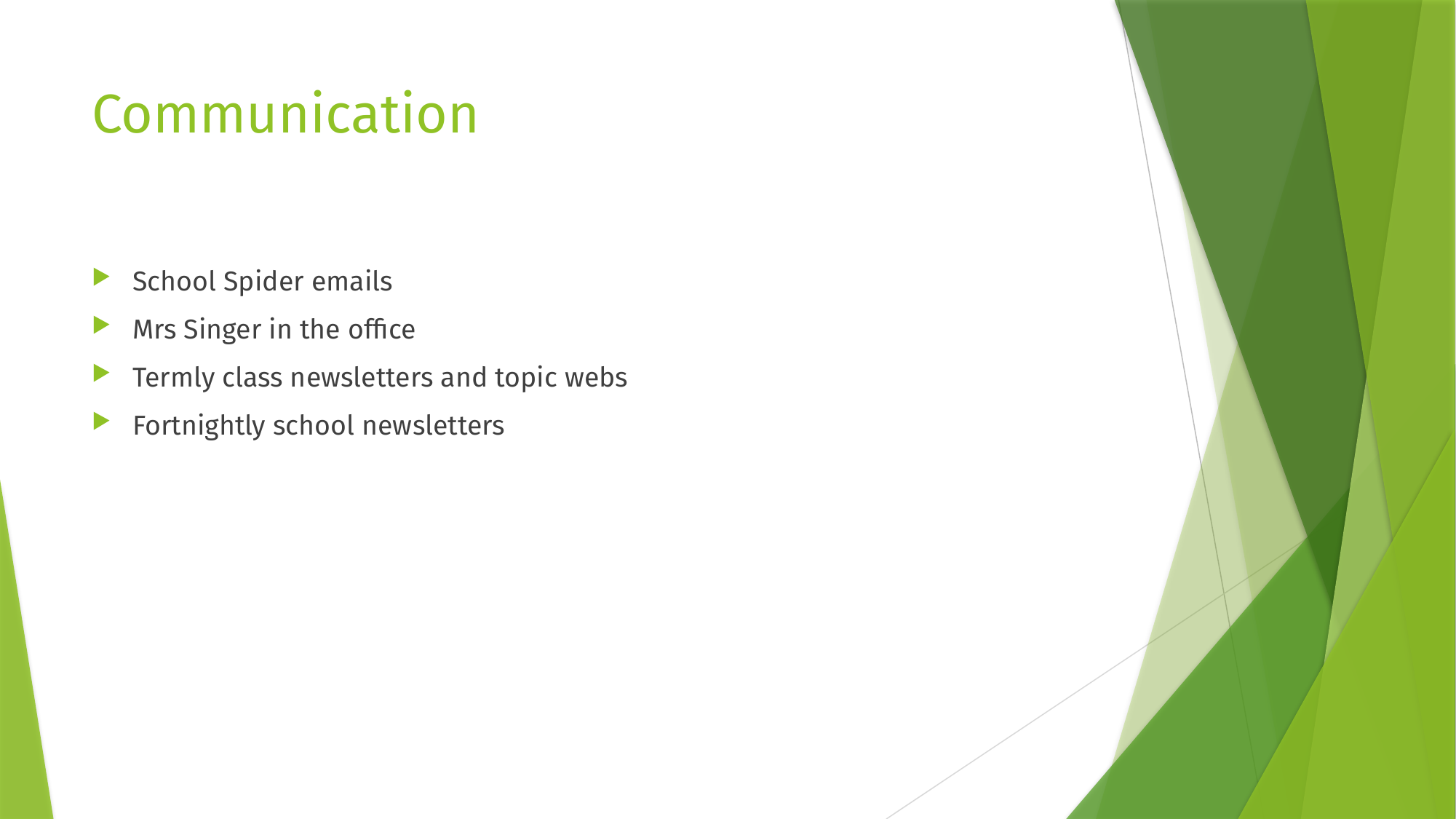

# Communication
School Spider emails
Mrs Singer in the office
Termly class newsletters and topic webs
Fortnightly school newsletters